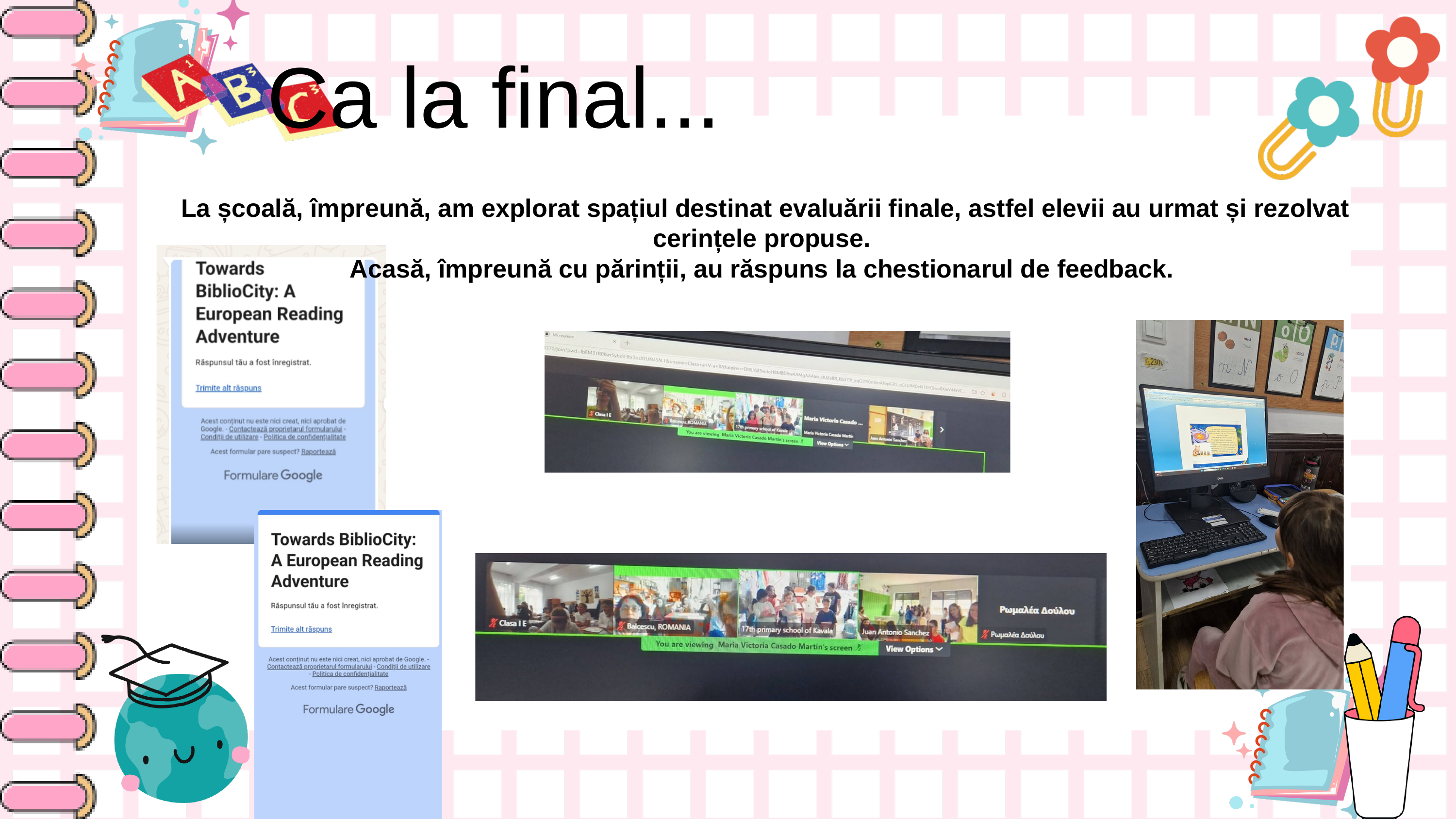

Ca la final...

La școală, împreună, am explorat spațiul destinat evaluării finale, astfel elevii au urmat și rezolvat cerințele propuse.
Acasă, împreună cu părinții, au răspuns la chestionarul de feedback.